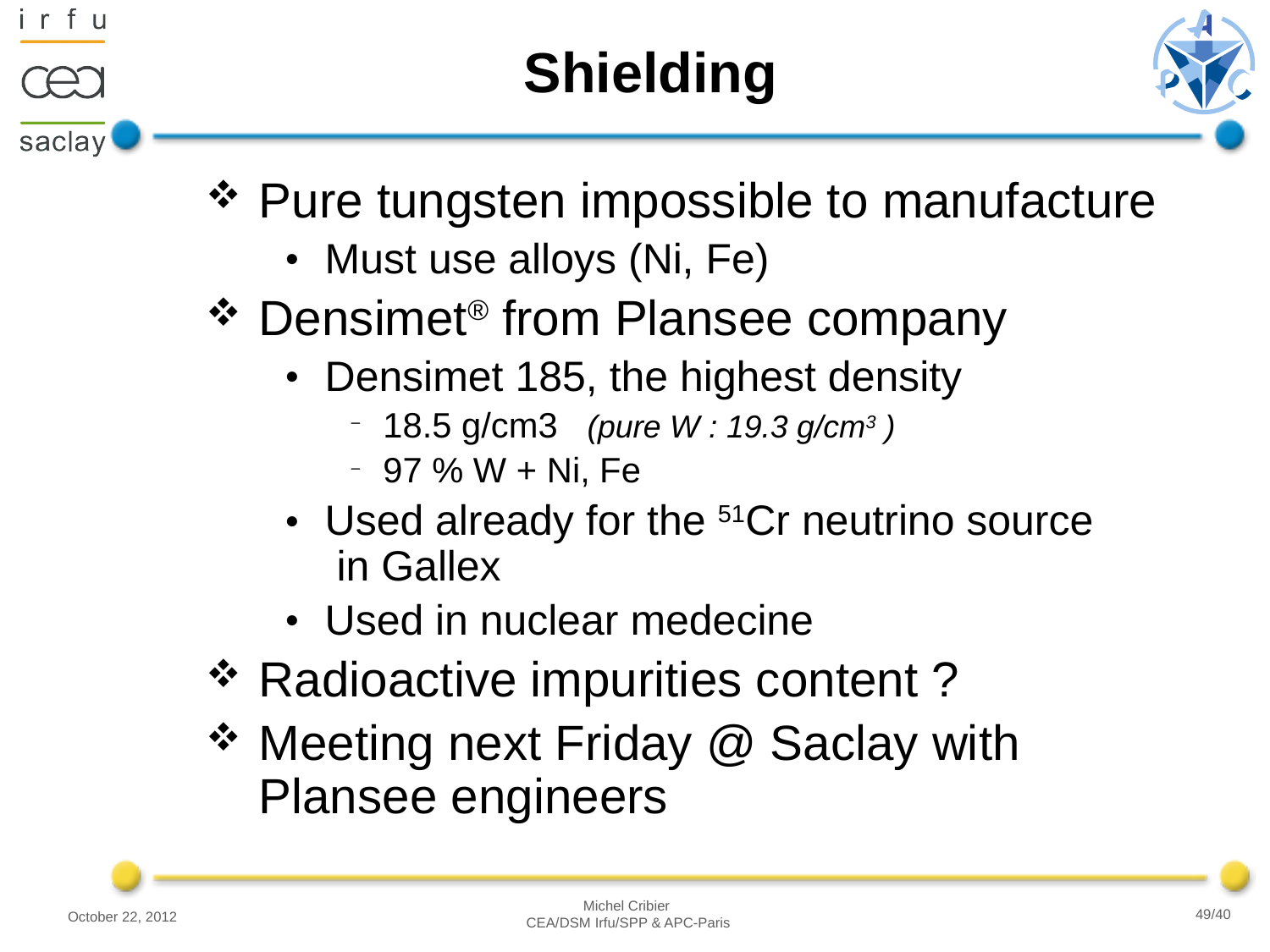

# Shielding
Pure tungsten impossible to manufacture
Must use alloys (Ni, Fe)
Densimet® from Plansee company
Densimet 185, the highest density
18.5 g/cm3   (pure W : 19.3 g/cm3 )
97 % W + Ni, Fe
Used already for the 51Cr neutrino source
 in Gallex
Used in nuclear medecine
Radioactive impurities content ?
Meeting next Friday @ Saclay with Plansee engineers
Michel Cribier
CEA/DSM Irfu/SPP & APC-Paris
49/40
October 22, 2012